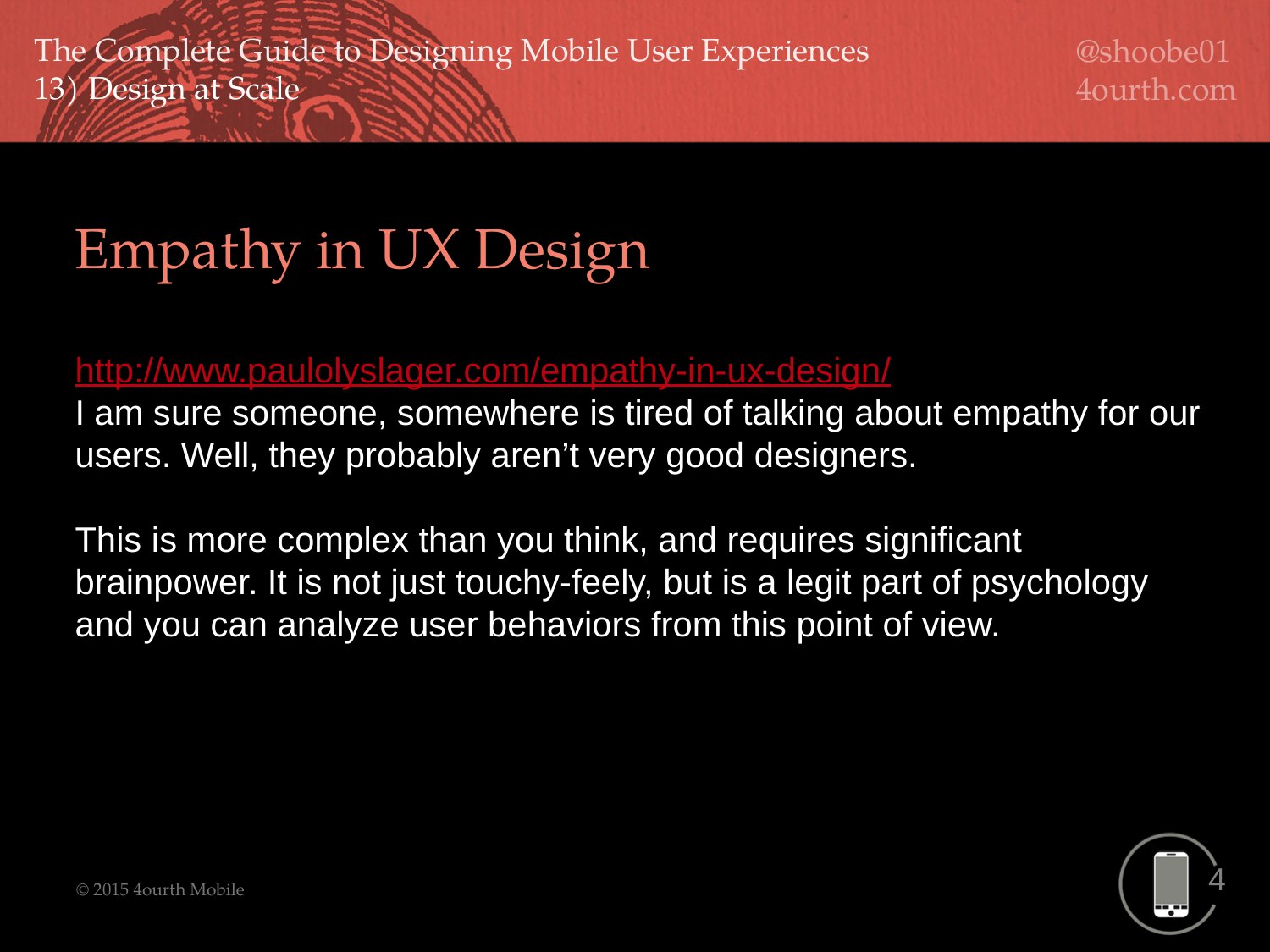

Empathy in UX Design

http://www.paulolyslager.com/empathy-in-ux-design/
I am sure someone, somewhere is tired of talking about empathy for our users. Well, they probably aren’t very good designers.

This is more complex than you think, and requires significant brainpower. It is not just touchy-feely, but is a legit part of psychology and you can analyze user behaviors from this point of view.